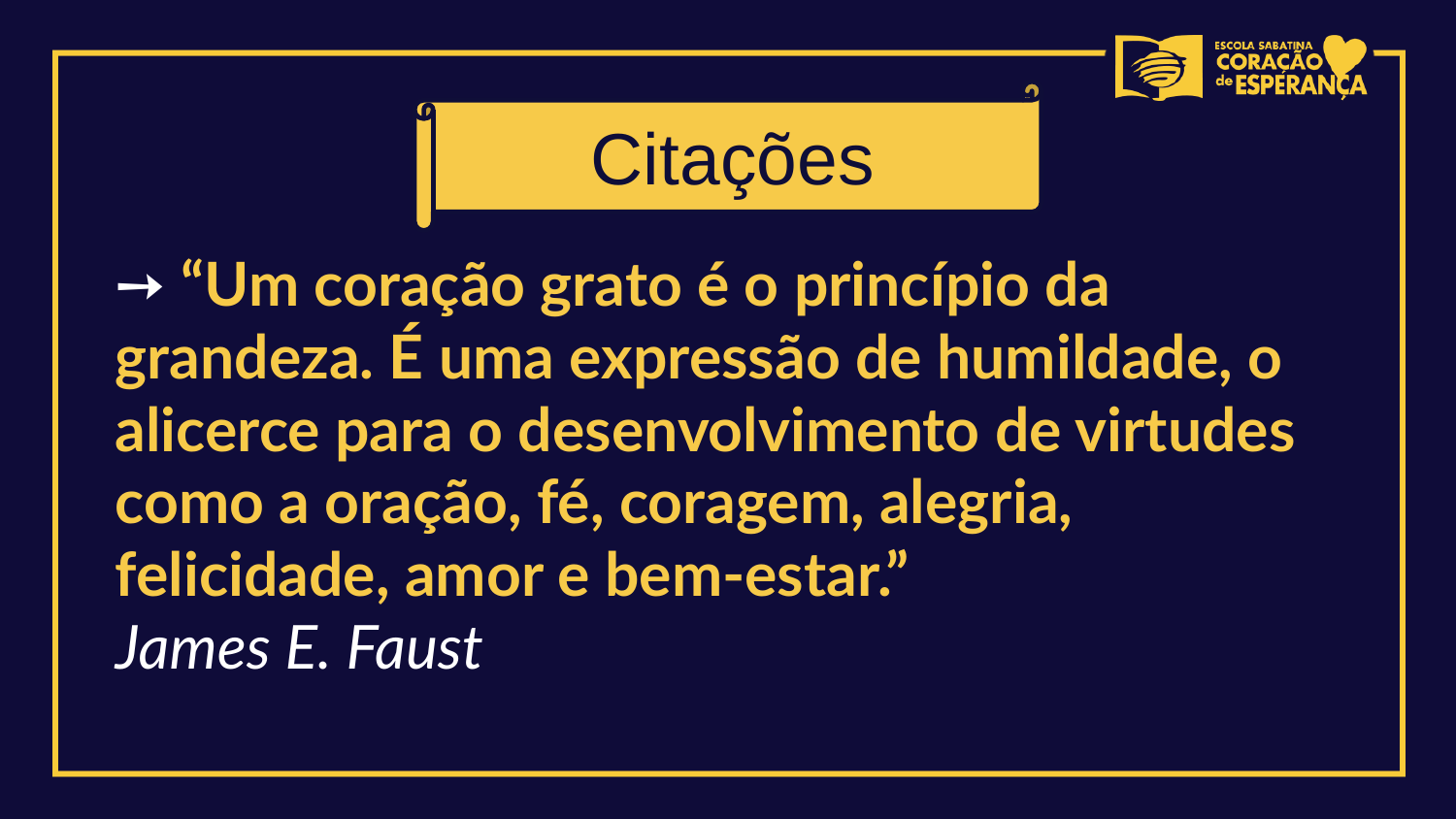

Citações
➙ “Um coração grato é o princípio da grandeza. É uma expressão de humildade, o alicerce para o desenvolvimento de virtudes como a oração, fé, coragem, alegria, felicidade, amor e bem-estar.”
James E. Faust